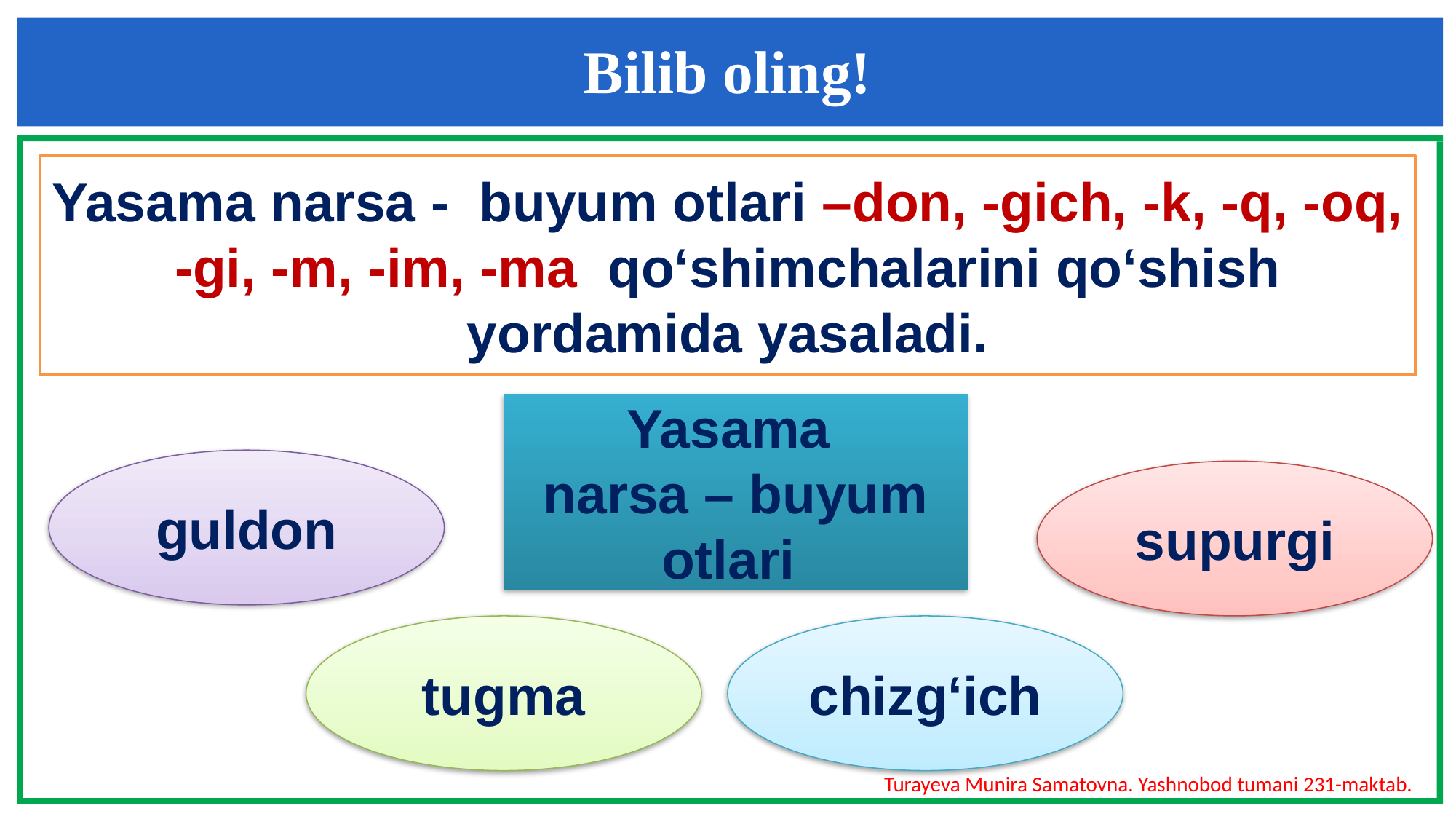

Bilib oling!
Yasama narsa -  buyum otlari –don, -gich, -k, -q, -oq, -gi, -m, -im, -ma  qo‘shimchalarini qo‘shish yordamida yasaladi.
Yasama
narsa – buyum otlari
guldon
supurgi
tugma
chizg‘ich
Turayeva Munira Samatovna. Yashnobod tumani 231-maktab.